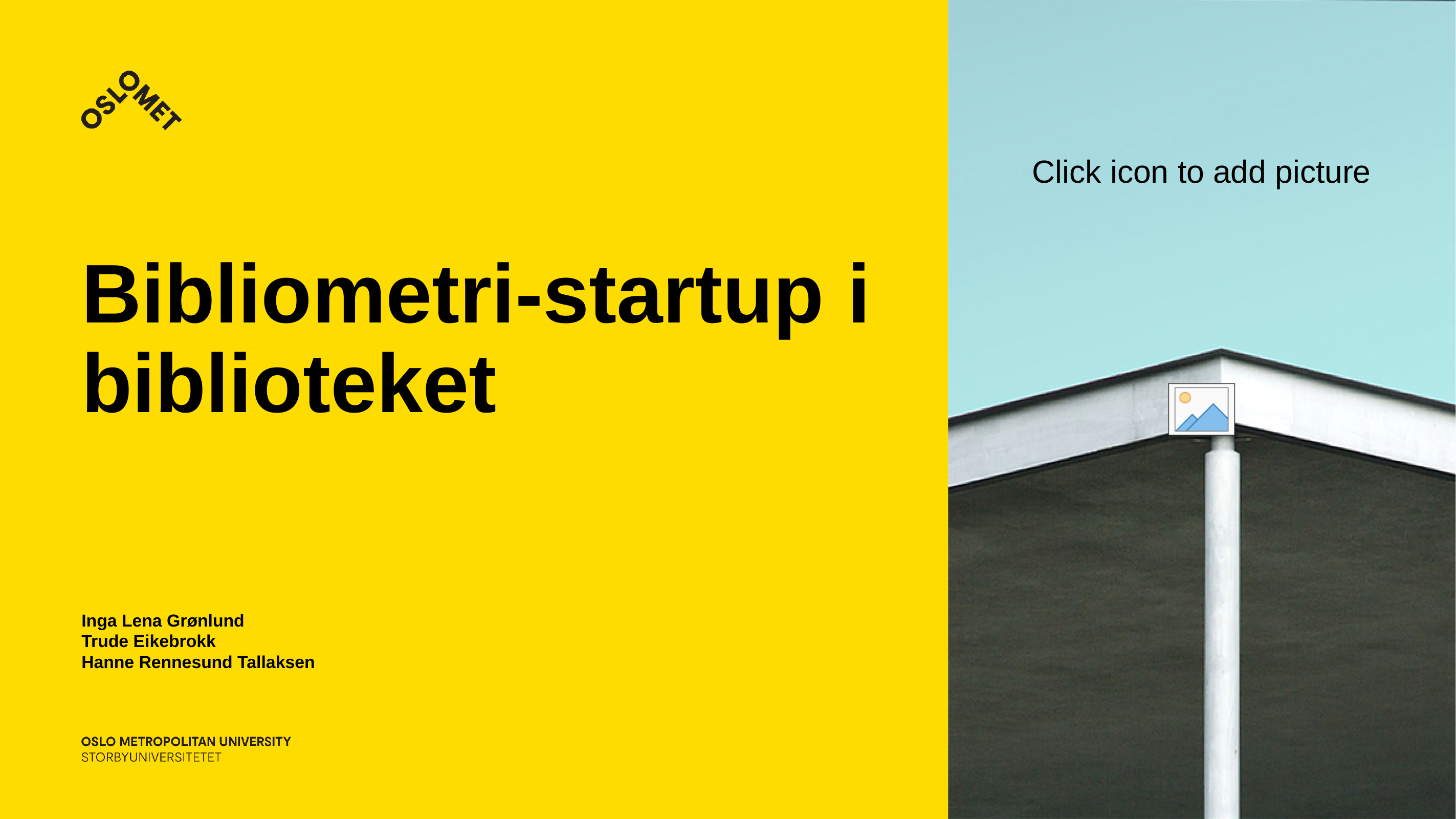

# Bibliometri-startup i biblioteket

Inga Lena Grønlund
Trude Eikebrokk
Hanne Rennesund Tallaksen